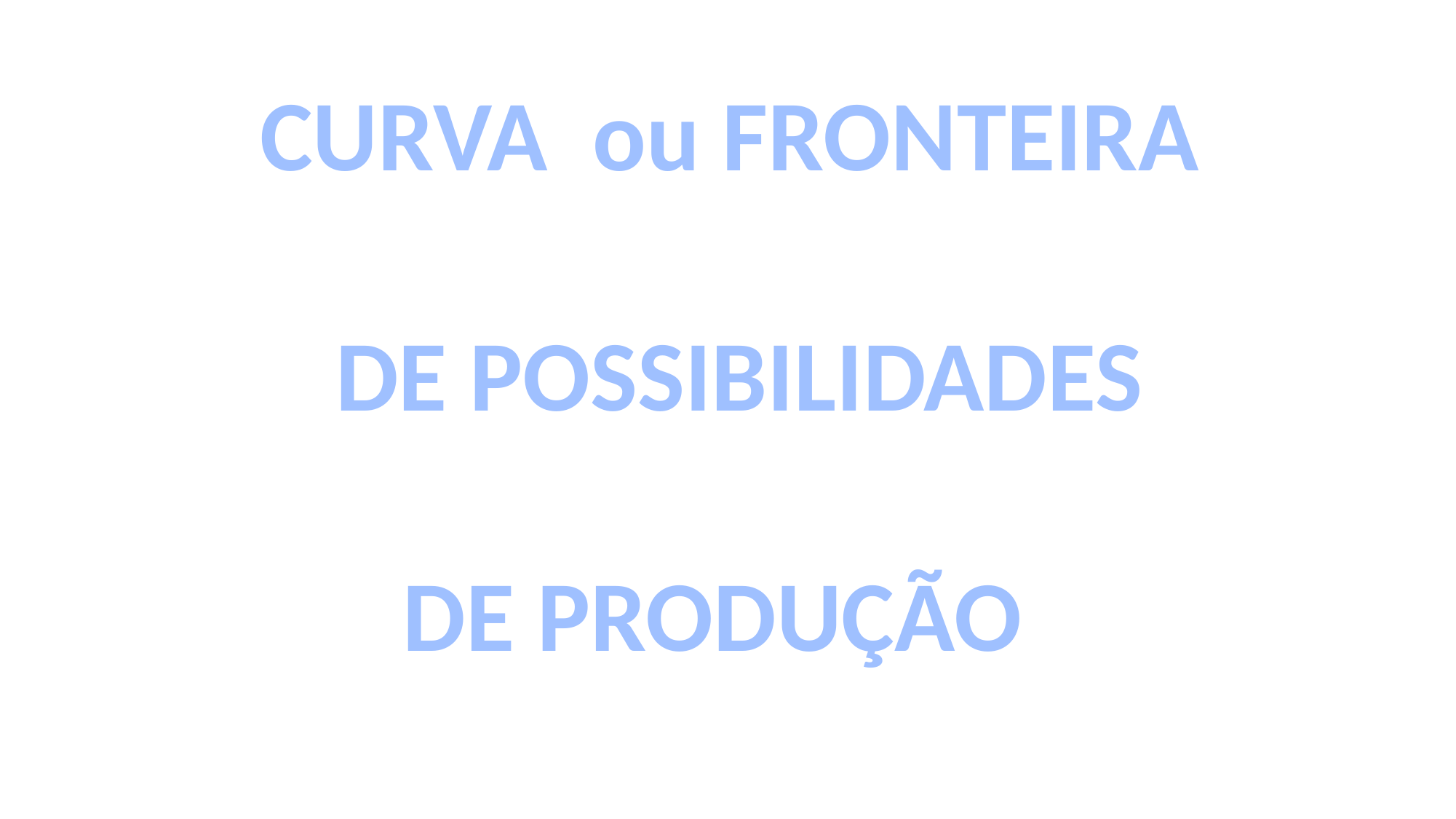

CURVA  ou FRONTEIRA

     DE POSSIBILIDADES

        DE PRODUÇÃO